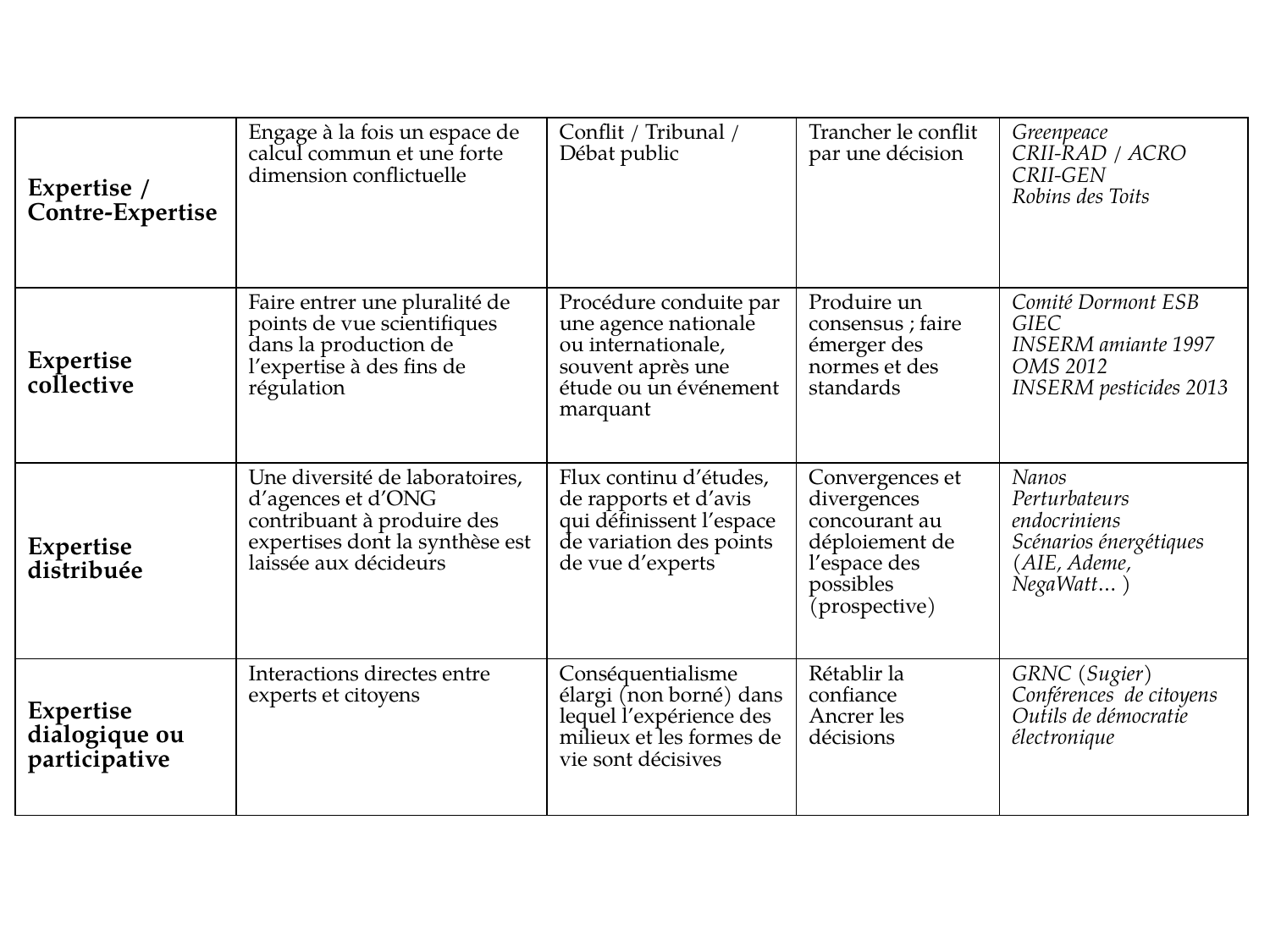

#
| Expertise / Contre-Expertise | Engage à la fois un espace de calcul commun et une forte dimension conflictuelle | Conflit / Tribunal / Débat public | Trancher le conflit par une décision | Greenpeace CRII-RAD / ACRO CRII-GEN Robins des Toits |
| --- | --- | --- | --- | --- |
| Expertise collective | Faire entrer une pluralité de points de vue scientifiques dans la production de l’expertise à des fins de régulation | Procédure conduite par une agence nationale ou internationale, souvent après une étude ou un événement marquant | Produire un consensus ; faire émerger des normes et des standards | Comité Dormont ESB GIEC INSERM amiante 1997 OMS 2012 INSERM pesticides 2013 |
| Expertise distribuée | Une diversité de laboratoires, d’agences et d’ONG contribuant à produire des expertises dont la synthèse est laissée aux décideurs | Flux continu d’études, de rapports et d’avis qui définissent l’espace de variation des points de vue d’experts | Convergences et divergences concourant au déploiement de l’espace des possibles (prospective) | Nanos Perturbateurs endocriniens Scénarios énergétiques (AIE, Ademe, NegaWatt… ) |
| Expertise dialogique ou participative | Interactions directes entre experts et citoyens | Conséquentialisme élargi (non borné) dans lequel l’expérience des milieux et les formes de vie sont décisives | Rétablir la confiance Ancrer les décisions | GRNC (Sugier) Conférences de citoyens Outils de démocratie électronique |